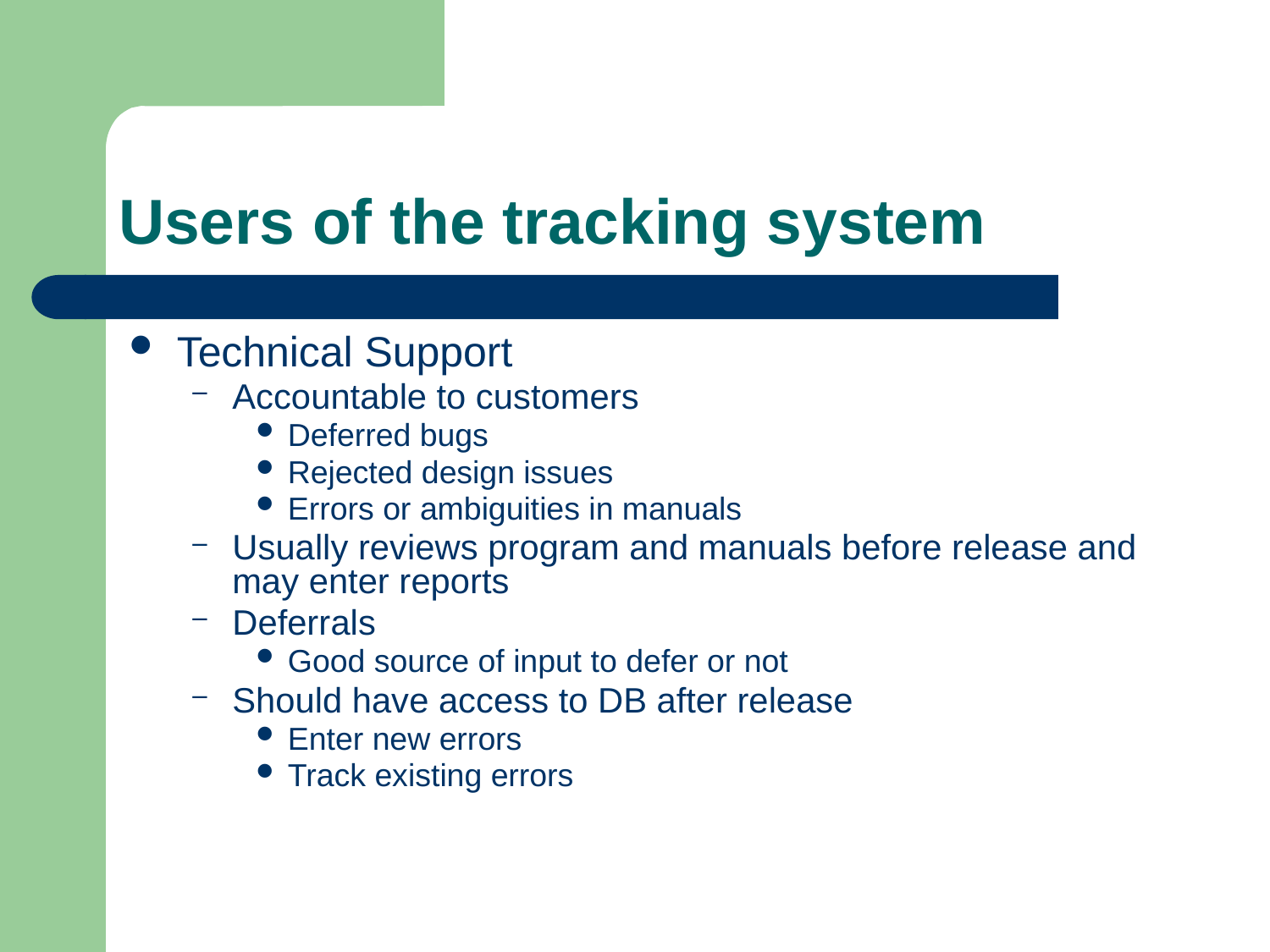

# Users of the tracking system
Technical Support
Accountable to customers
Deferred bugs
Rejected design issues
Errors or ambiguities in manuals
Usually reviews program and manuals before release and may enter reports
Deferrals
Good source of input to defer or not
Should have access to DB after release
Enter new errors
Track existing errors